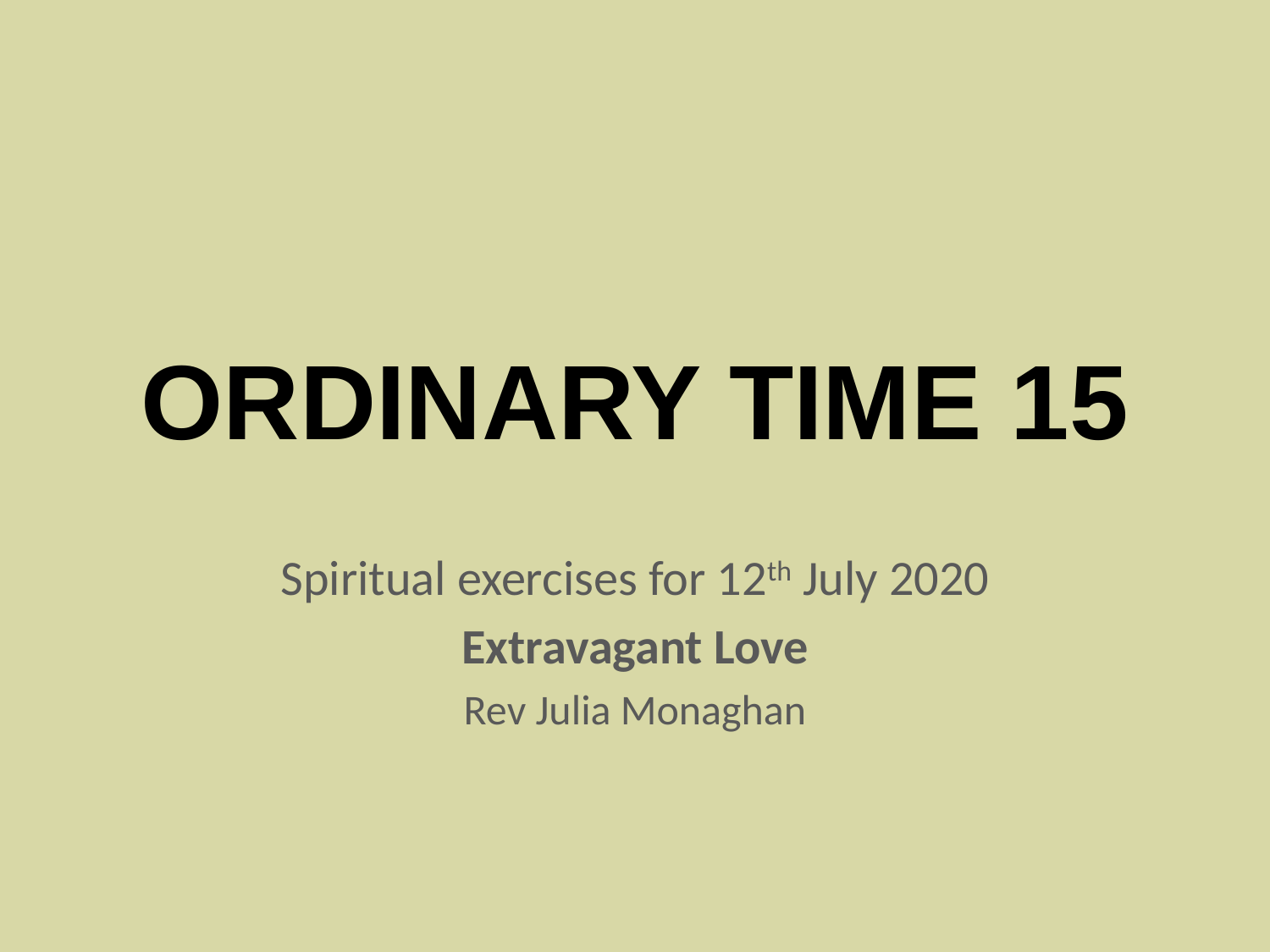

# ORDINARY TIME 15
Spiritual exercises for 12th July 2020
Extravagant Love
Rev Julia Monaghan